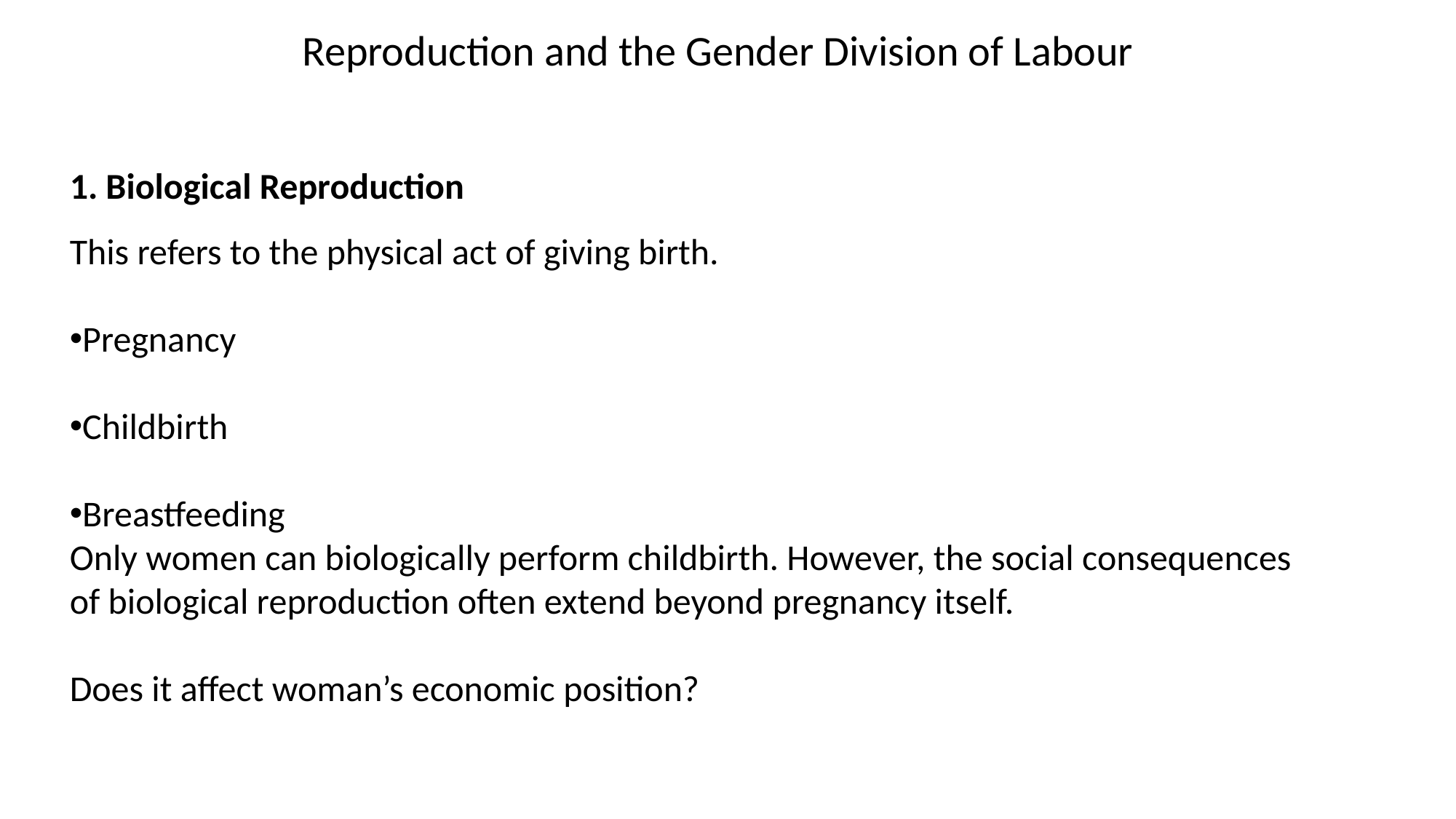

Reproduction and the Gender Division of Labour
1. Biological Reproduction
This refers to the physical act of giving birth.

Pregnancy

Childbirth

Breastfeeding
Only women can biologically perform childbirth. However, the social consequences of biological reproduction often extend beyond pregnancy itself.

Does it affect woman’s economic position?